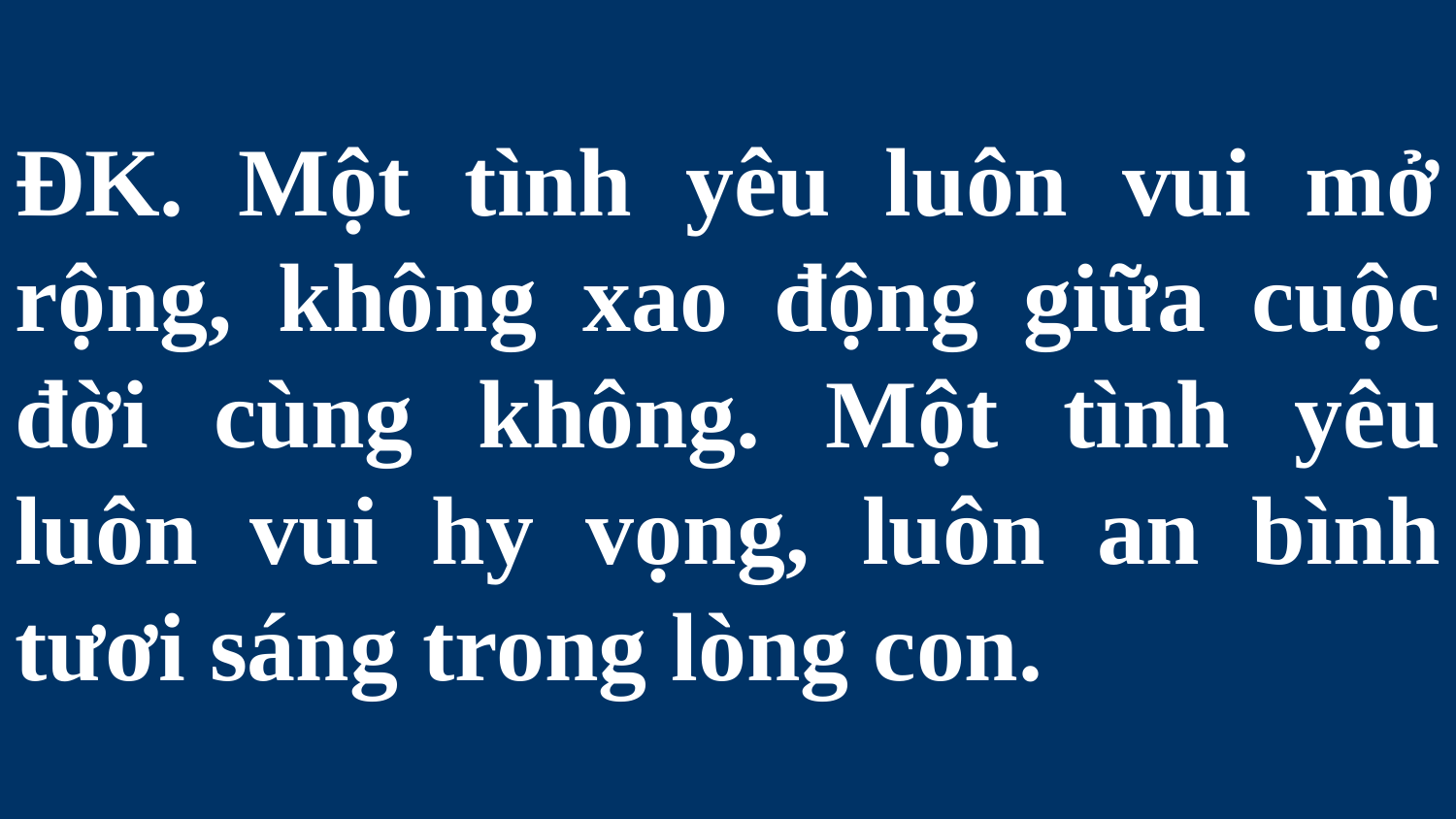

# ĐK. Một tình yêu luôn vui mở rộng, không xao động giữa cuộc đời cùng không. Một tình yêu luôn vui hy vọng, luôn an bình tươi sáng trong lòng con.